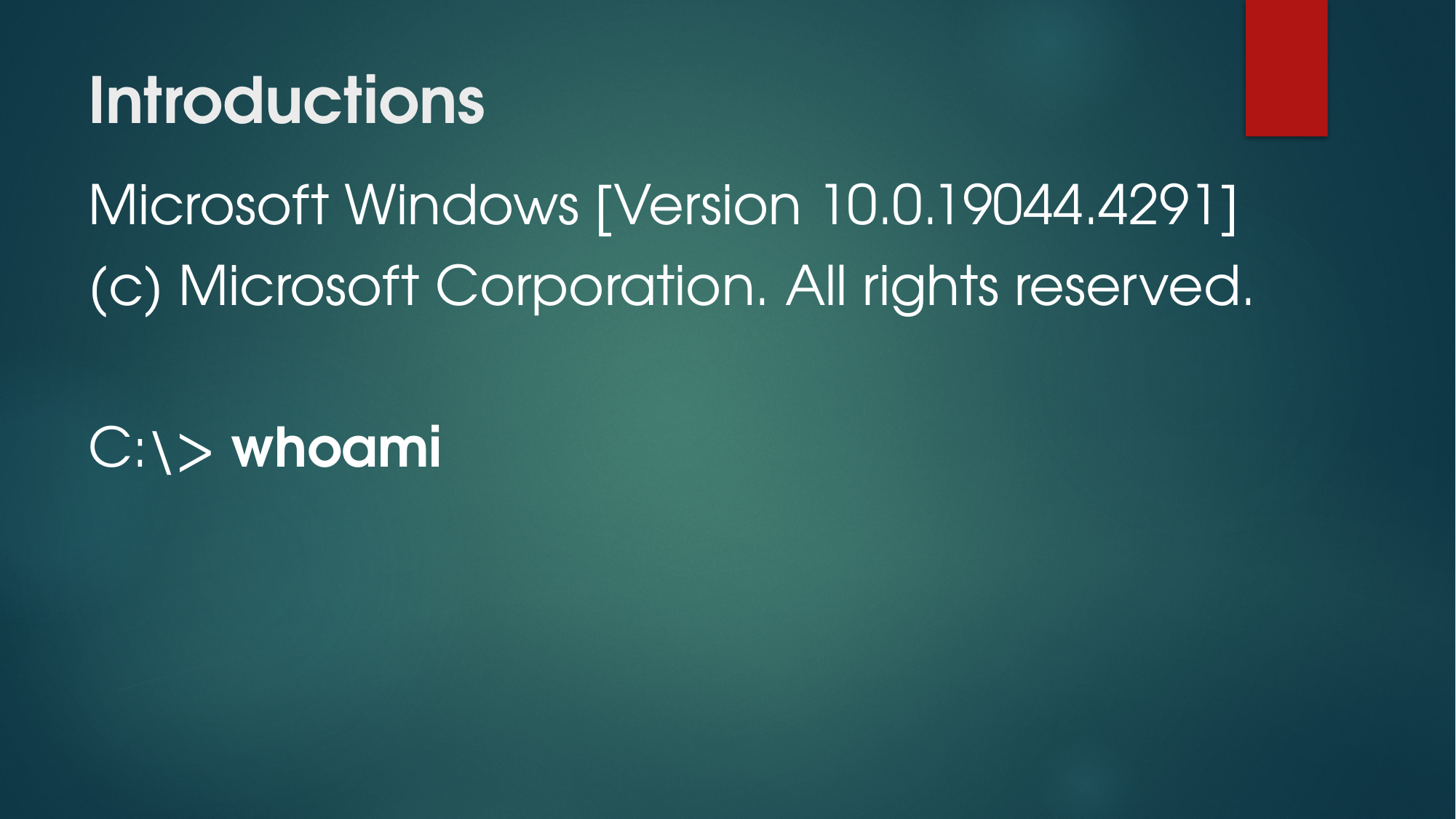

# Introductions
Microsoft Windows [Version 10.0.19044.4291]
(c) Microsoft Corporation. All rights reserved.

C:\> whoami